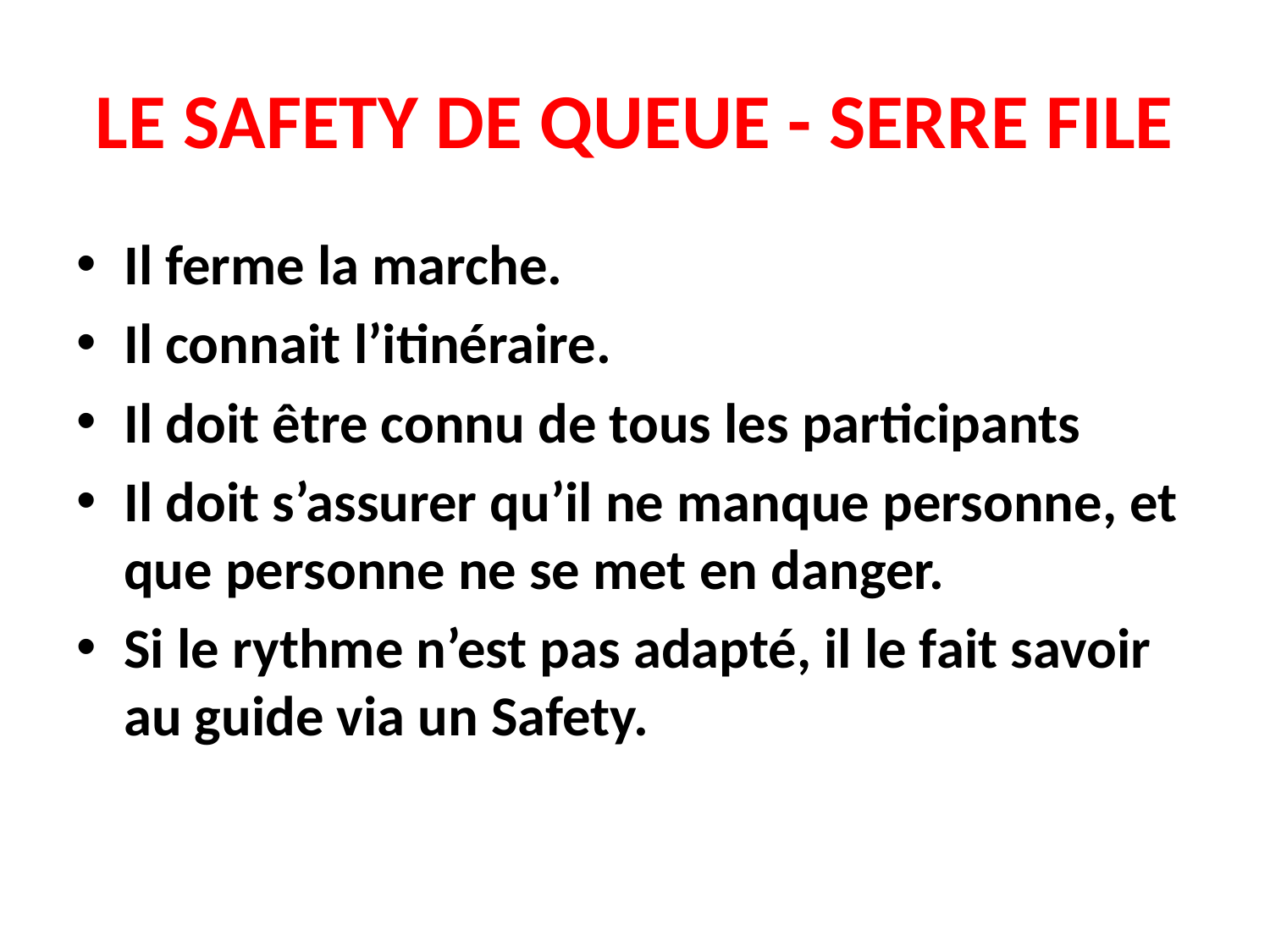

# LE SAFETY DE QUEUE - SERRE FILE
Il ferme la marche.
Il connait l’itinéraire.
Il doit être connu de tous les participants
Il doit s’assurer qu’il ne manque personne, et que personne ne se met en danger.
Si le rythme n’est pas adapté, il le fait savoir au guide via un Safety.